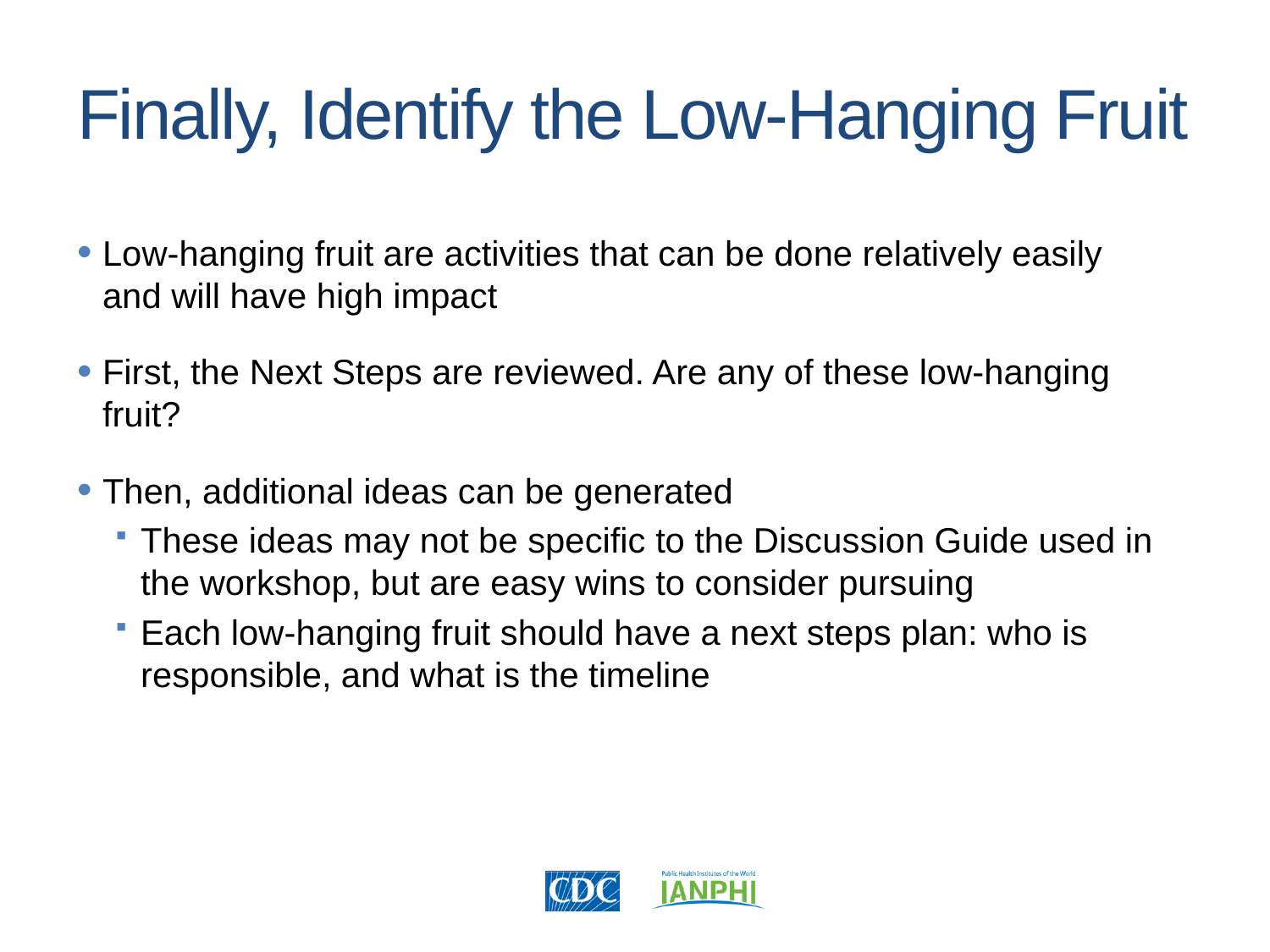

Finally, Identify the Low-Hanging Fruit
Low-hanging fruit are activities that can be done relatively easily and will have high impact

First, the Next Steps are reviewed. Are any of these low-hanging fruit?

Then, additional ideas can be generated
These ideas may not be specific to the Discussion Guide used in the workshop, but are easy wins to consider pursuing
Each low-hanging fruit should have a next steps plan: who is responsible, and what is the timeline